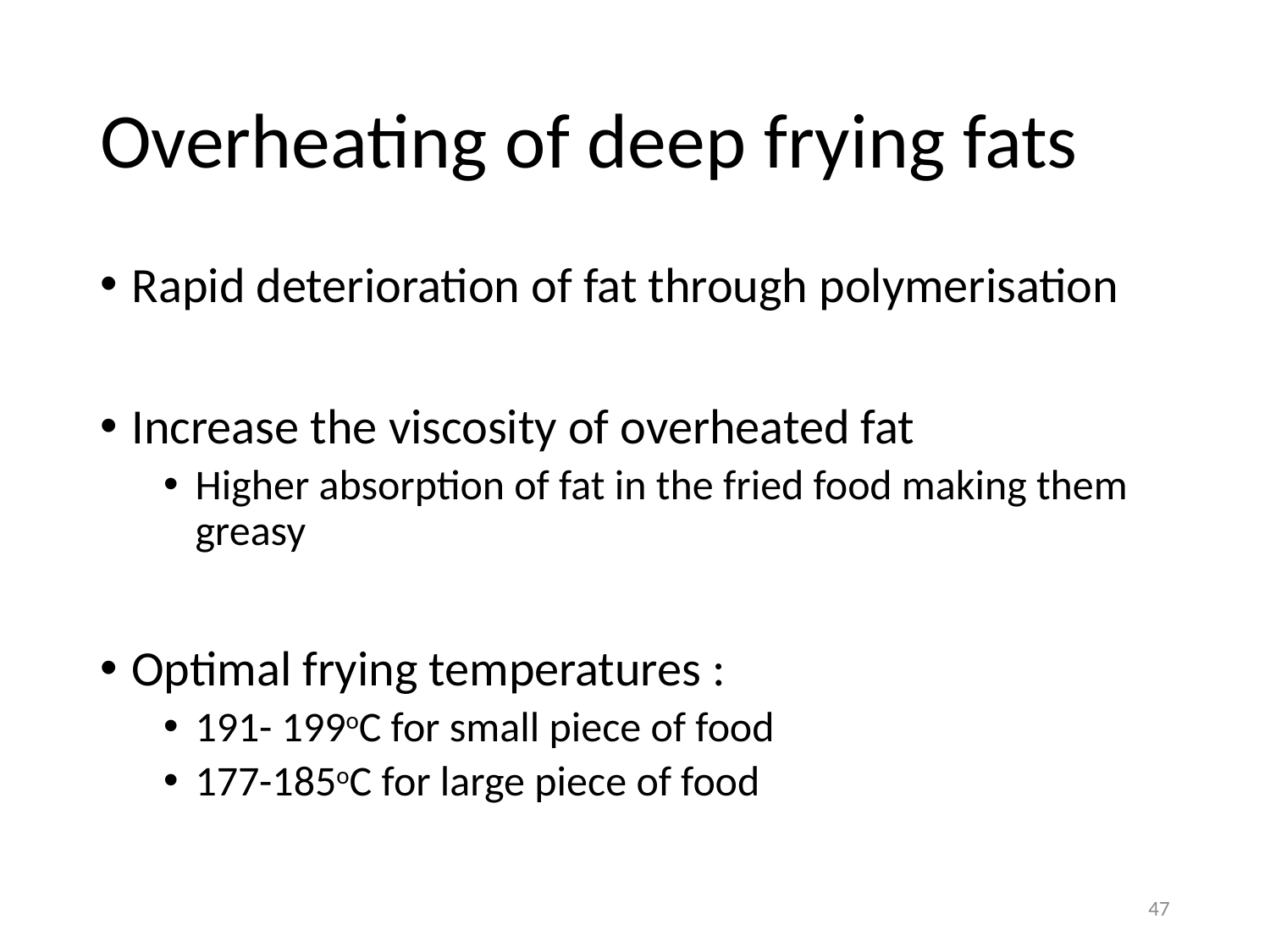

# Overheating of deep frying fats
Rapid deterioration of fat through polymerisation

Increase the viscosity of overheated fat
Higher absorption of fat in the fried food making them greasy

Optimal frying temperatures :
191- 199oC for small piece of food
177-185oC for large piece of food
47